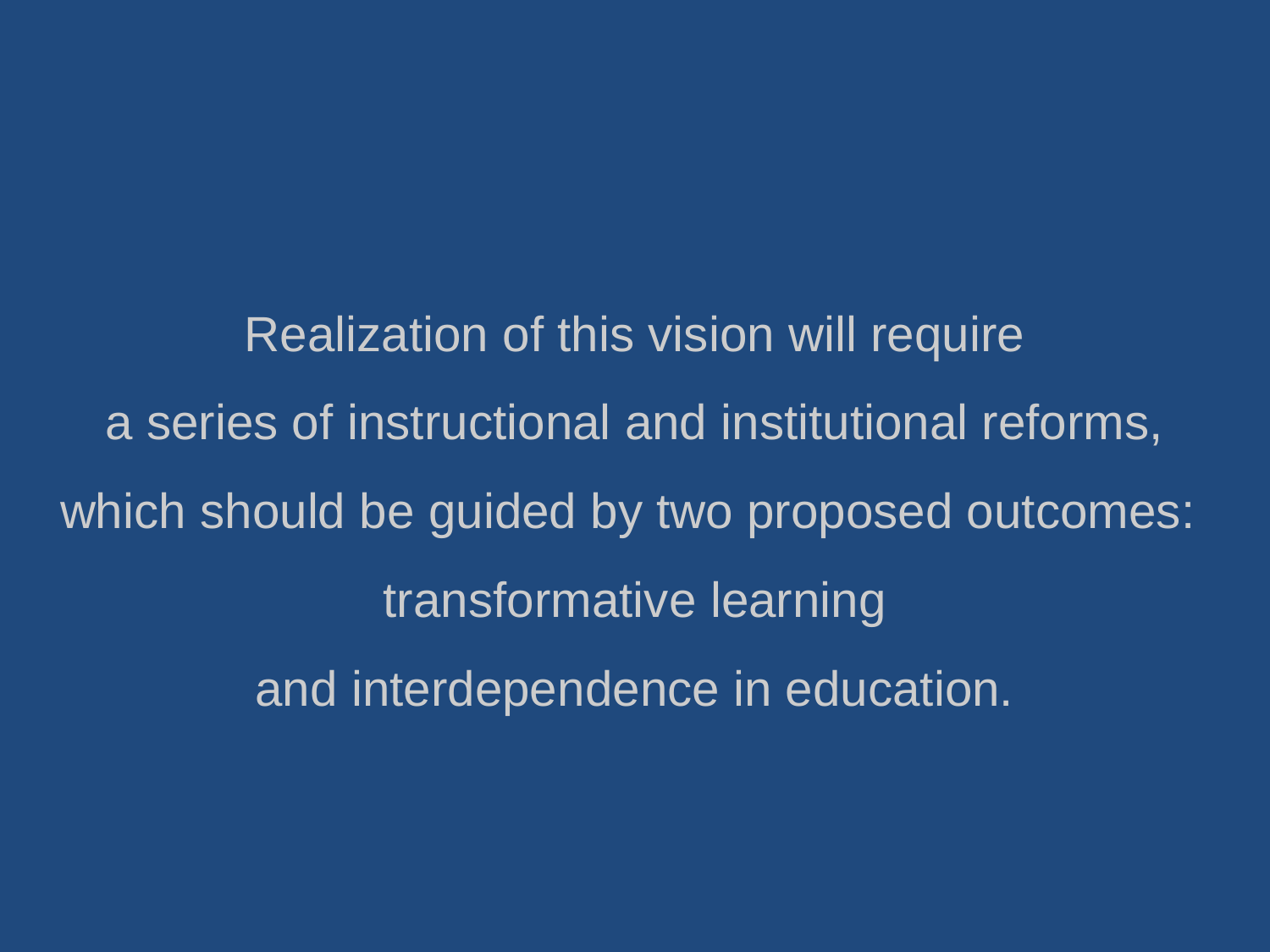

Realization of this vision will require
a series of instructional and institutional reforms,
which should be guided by two proposed outcomes:
transformative learning
and interdependence in education.